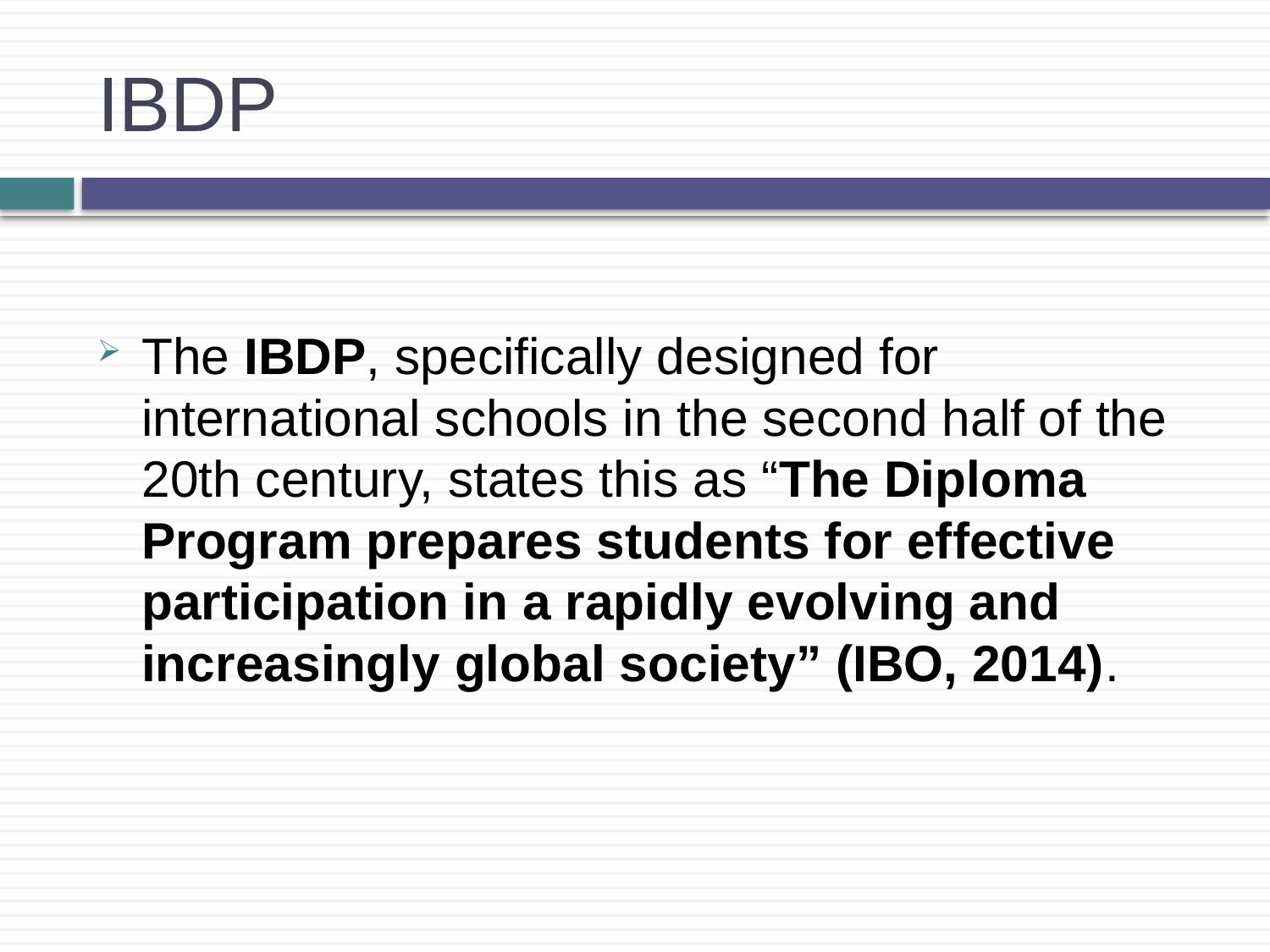

# IBDP
The IBDP, specifically designed for international schools in the second half of the 20th century, states this as “The Diploma Program prepares students for effective participation in a rapidly evolving and increasingly global society” (IBO, 2014).